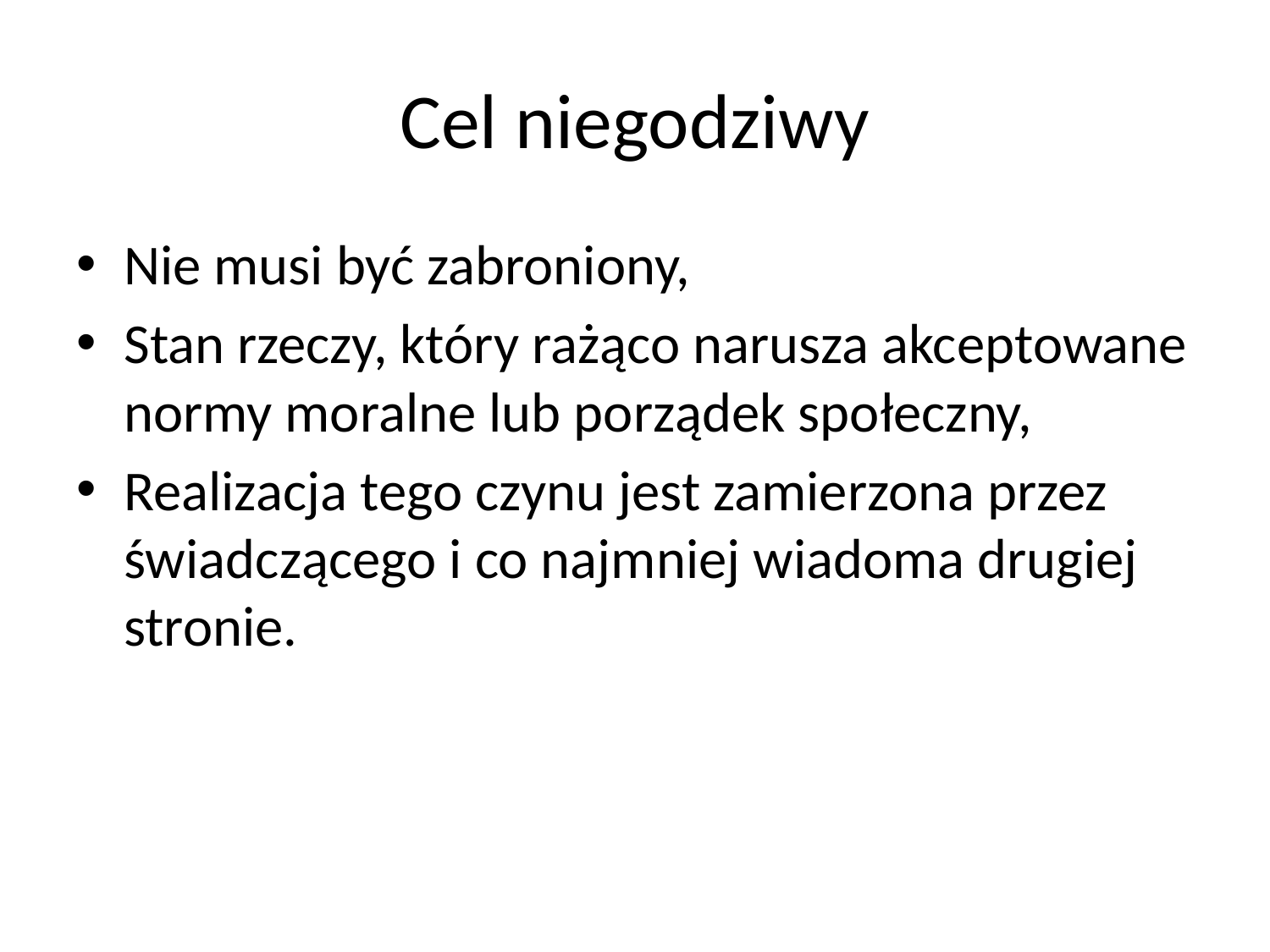

# Cel niegodziwy
Nie musi być zabroniony,
Stan rzeczy, który rażąco narusza akceptowane normy moralne lub porządek społeczny,
Realizacja tego czynu jest zamierzona przez świadczącego i co najmniej wiadoma drugiej stronie.